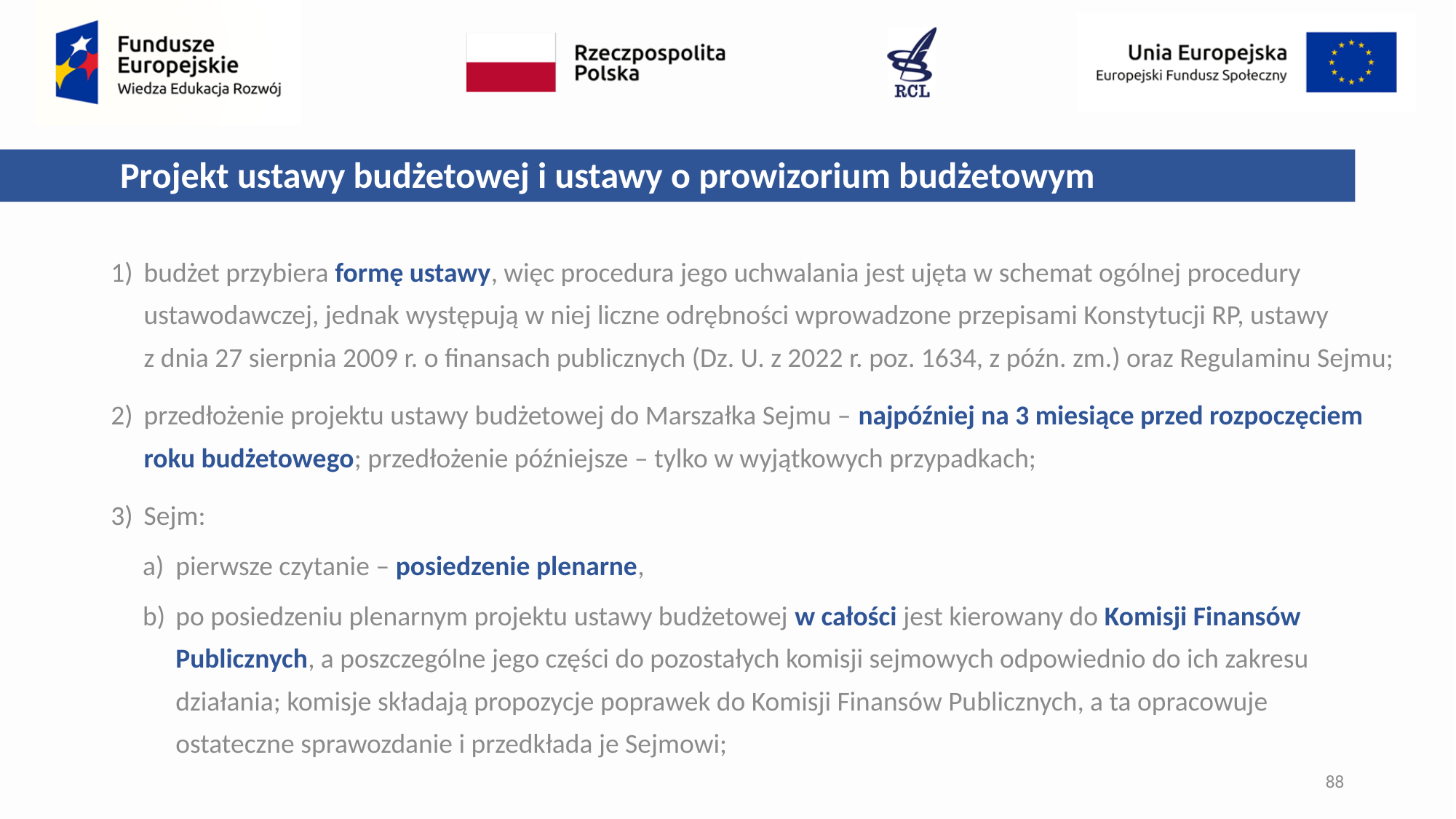

Projekt ustawy budżetowej i ustawy o prowizorium budżetowym
budżet przybiera formę ustawy, więc procedura jego uchwalania jest ujęta w schemat ogólnej procedury ustawodawczej, jednak występują w niej liczne odrębności wprowadzone przepisami Konstytucji RP, ustawy
z dnia 27 sierpnia 2009 r. o finansach publicznych (Dz. U. z 2022 r. poz. 1634, z późn. zm.) oraz Regulaminu Sejmu;
przedłożenie projektu ustawy budżetowej do Marszałka Sejmu – najpóźniej na 3 miesiące przed rozpoczęciem roku budżetowego; przedłożenie późniejsze – tylko w wyjątkowych przypadkach;
Sejm:
pierwsze czytanie – posiedzenie plenarne,
po posiedzeniu plenarnym projektu ustawy budżetowej w całości jest kierowany do Komisji Finansów Publicznych, a poszczególne jego części do pozostałych komisji sejmowych odpowiednio do ich zakresu działania; komisje składają propozycje poprawek do Komisji Finansów Publicznych, a ta opracowuje
ostateczne sprawozdanie i przedkłada je Sejmowi;
88